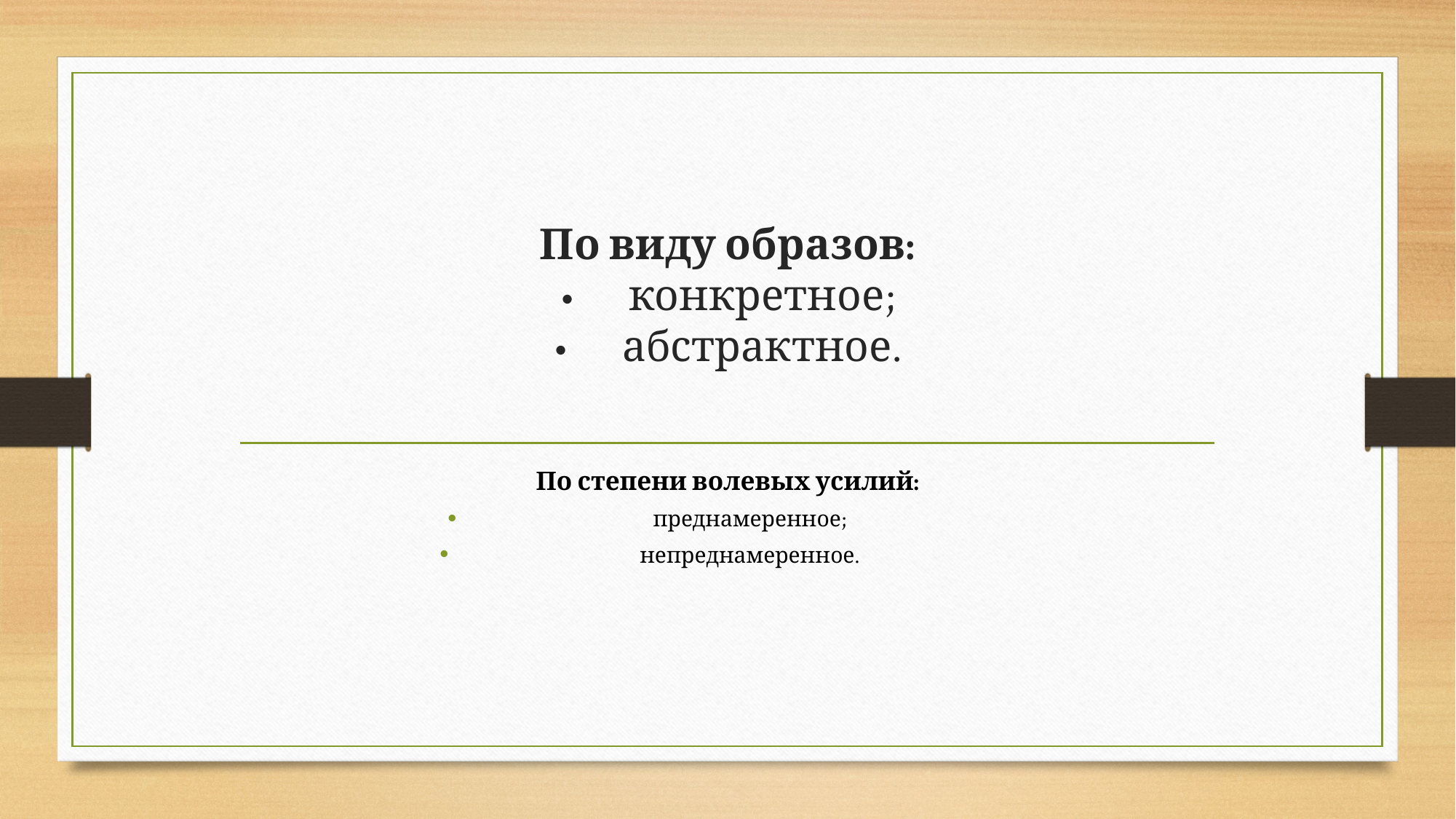

# По виду образов: •	конкретное; •	абстрактное.
По степени волевых усилий:
преднамеренное;
непреднамеренное.